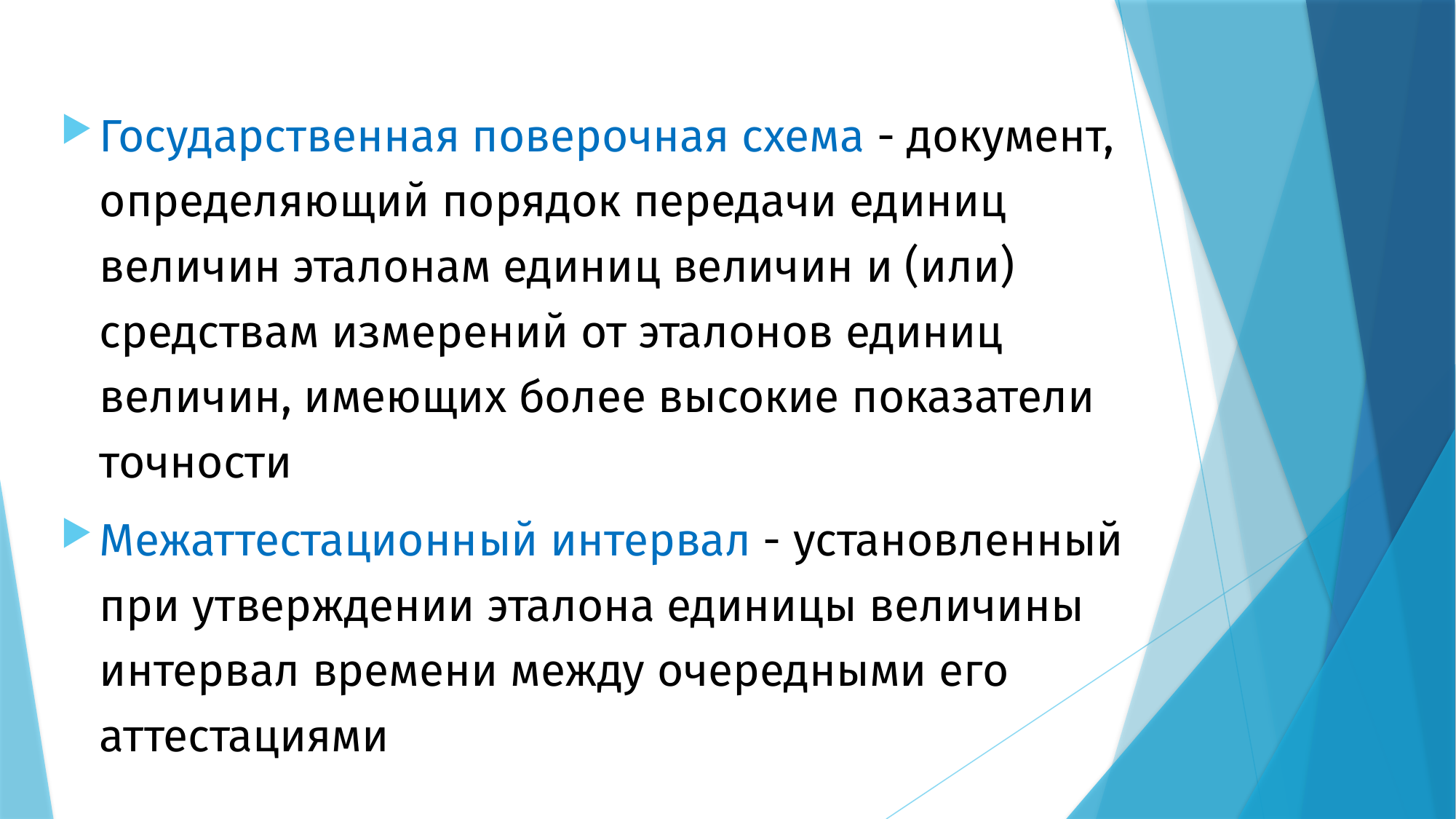

Государственная поверочная схема - документ, определяющий порядок передачи единиц величин эталонам единиц величин и (или) средствам измерений от эталонов единиц величин, имеющих более высокие показатели точности
Межаттестационный интервал - установленный при утверждении эталона единицы величины интервал времени между очередными его аттестациями